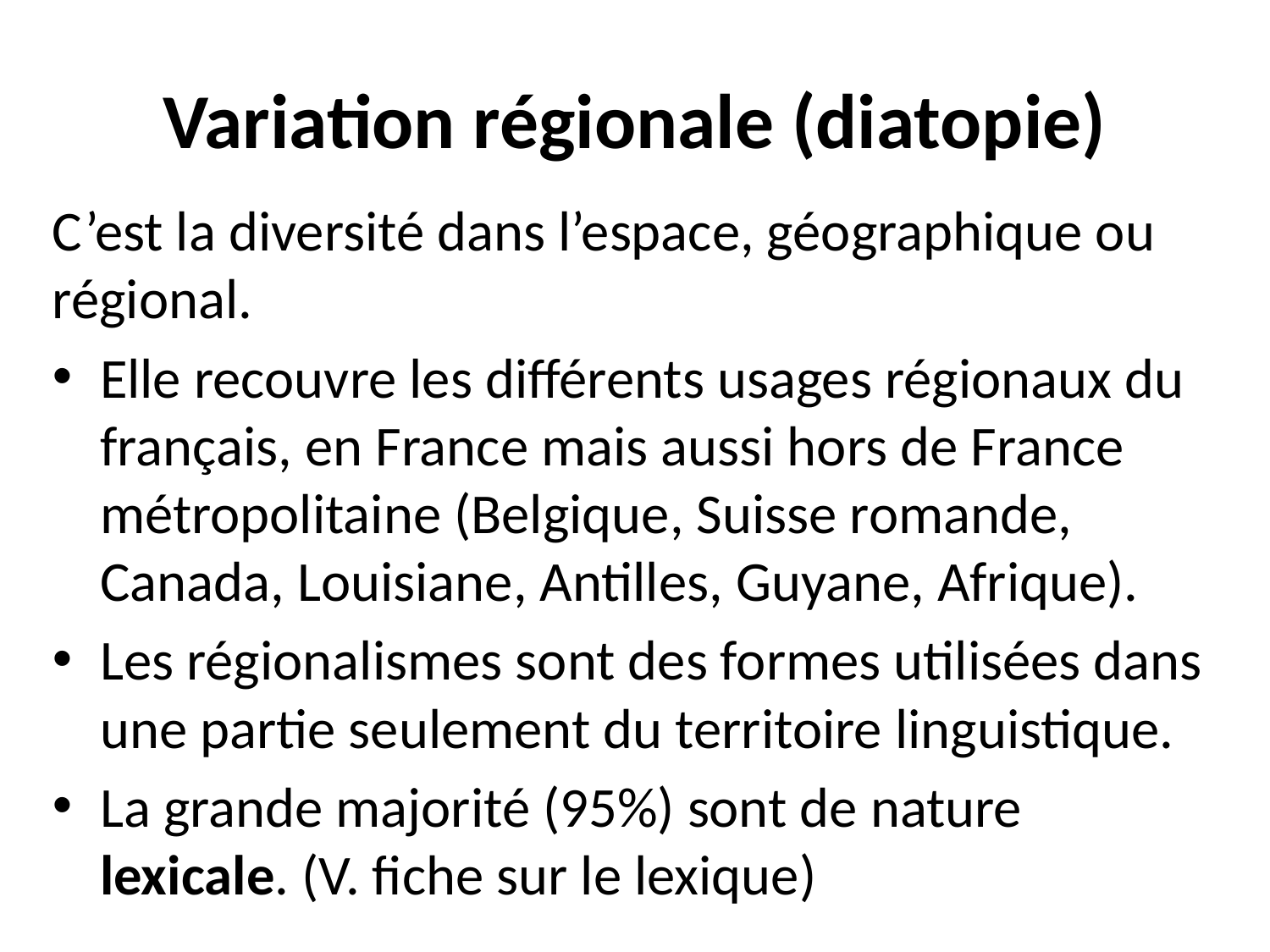

# Variation régionale (diatopie)
C’est la diversité dans l’espace, géographique ou régional.
Elle recouvre les différents usages régionaux du français, en France mais aussi hors de France métropolitaine (Belgique, Suisse romande, Canada, Louisiane, Antilles, Guyane, Afrique).
Les régionalismes sont des formes utilisées dans une partie seulement du territoire linguistique.
La grande majorité (95%) sont de nature lexicale. (V. fiche sur le lexique)